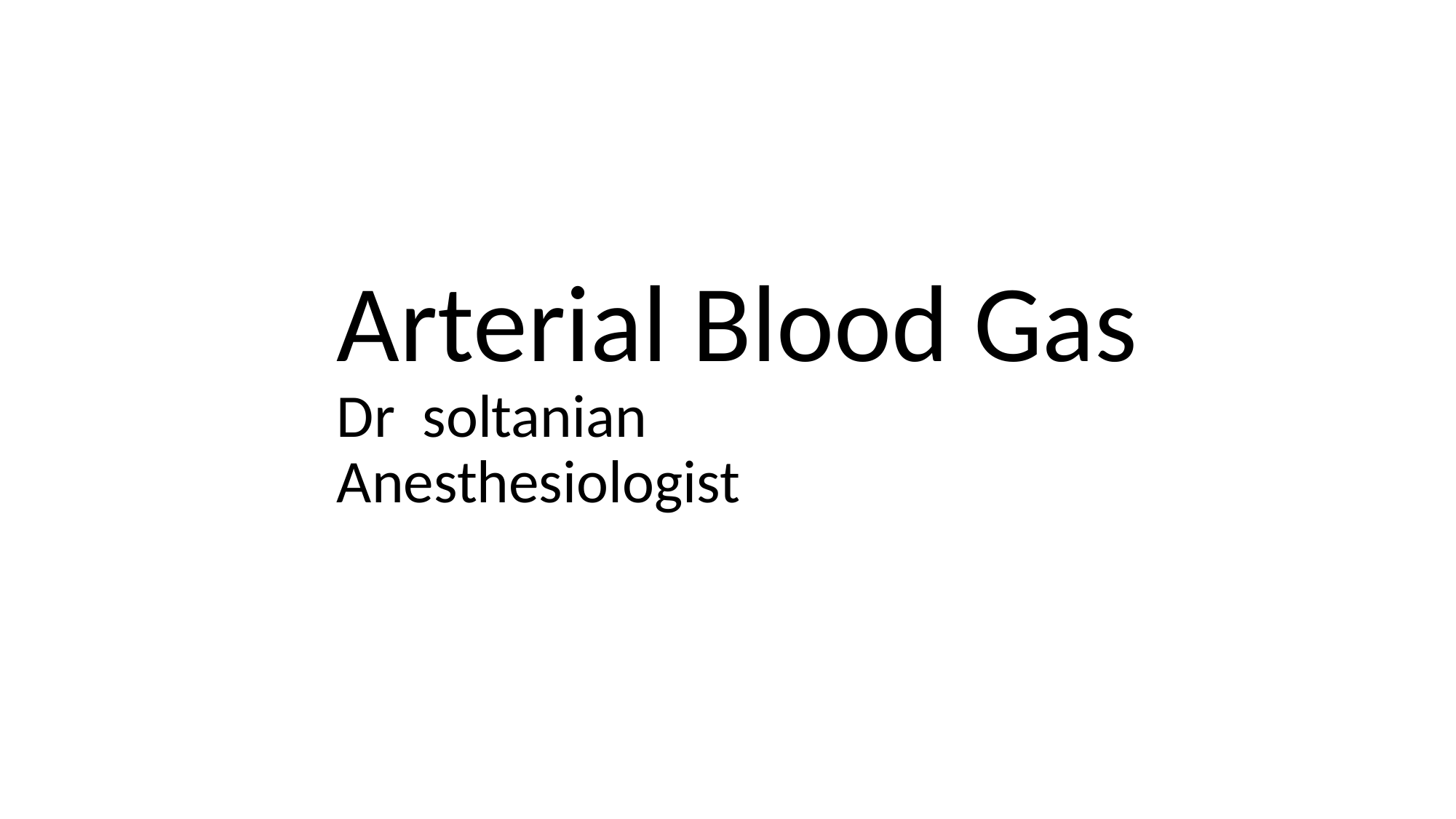

# Arterial Blood Gas Dr  soltanian Anesthesiologist